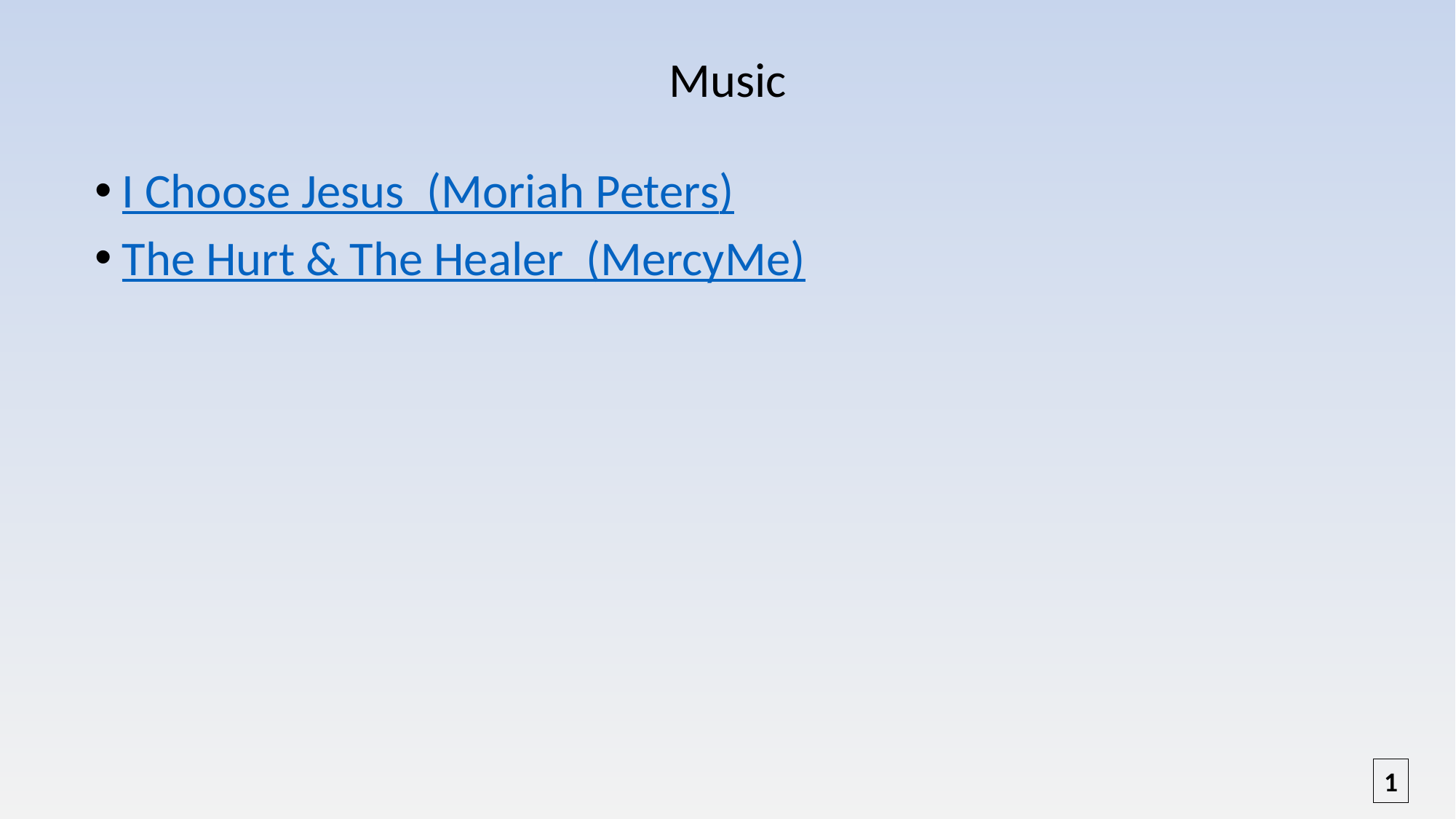

# Music
I Choose Jesus  (Moriah Peters)
The Hurt & The Healer  (MercyMe)
1